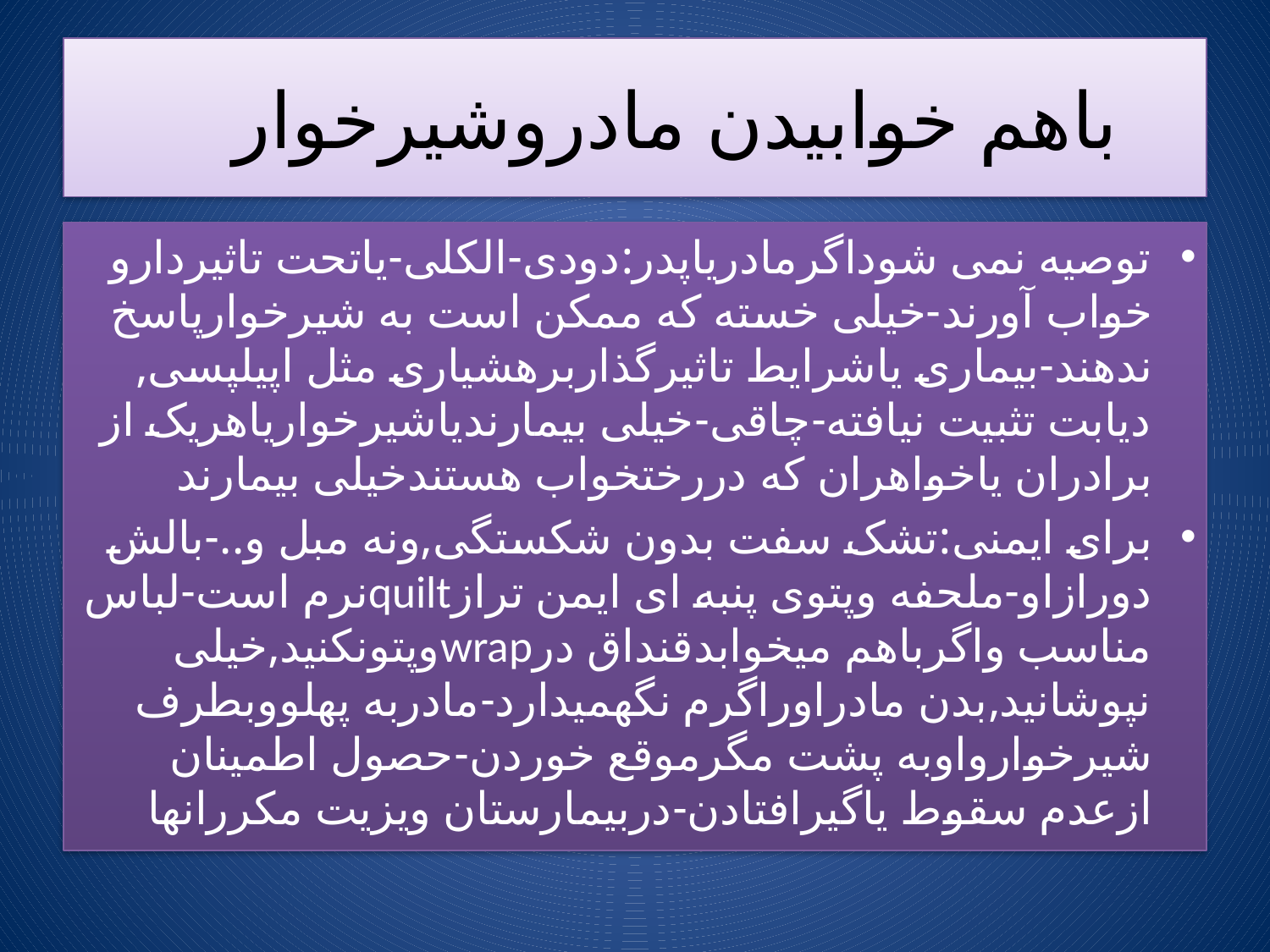

# باهم خوابیدن مادروشیرخوار
توصیه نمی شوداگرمادریاپدر:دودی-الکلی-یاتحت تاثیردارو خواب آورند-خیلی خسته که ممکن است به شیرخوارپاسخ ندهند-بیماری یاشرایط تاثیرگذاربرهشیاری مثل اپیلپسی, دیابت تثبیت نیافته-چاقی-خیلی بیمارندیاشیرخواریاهریک از برادران یاخواهران که دررختخواب هستندخیلی بیمارند
برای ایمنی:تشک سفت بدون شکستگی,ونه مبل و..-بالش دورازاو-ملحفه وپتوی پنبه ای ایمن ترازquiltنرم است-لباس مناسب واگرباهم میخوابدقنداق درwrapوپتونکنید,خیلی نپوشانید,بدن مادراوراگرم نگهمیدارد-مادربه پهلووبطرف شیرخوارواوبه پشت مگرموقع خوردن-حصول اطمینان ازعدم سقوط یاگیرافتادن-دربیمارستان ویزیت مکررانها